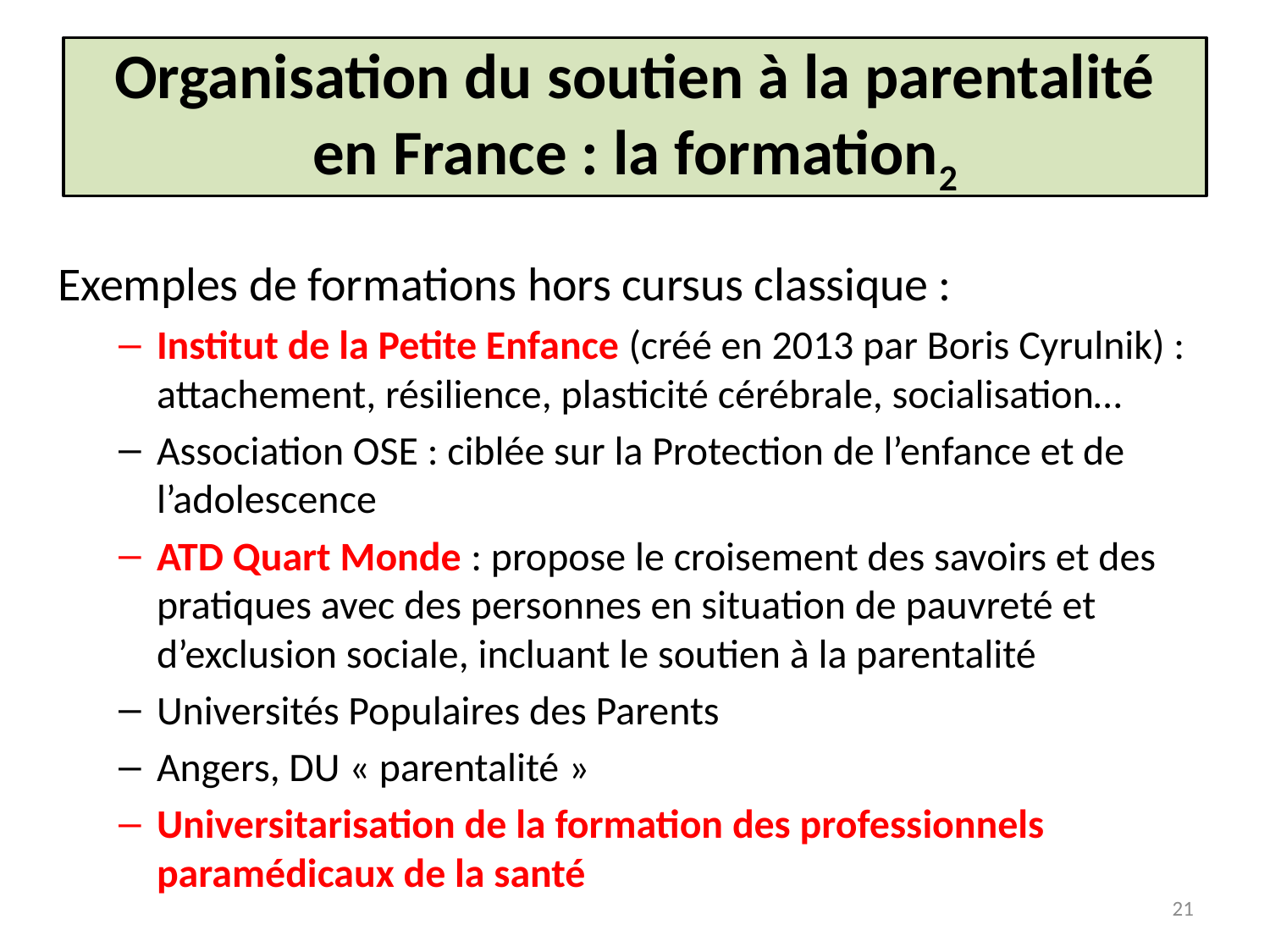

# Organisation du soutien à la parentalité en France : la formation2
Exemples de formations hors cursus classique :
Institut de la Petite Enfance (créé en 2013 par Boris Cyrulnik) : attachement, résilience, plasticité cérébrale, socialisation…
Association OSE : ciblée sur la Protection de l’enfance et de l’adolescence
ATD Quart Monde : propose le croisement des savoirs et des pratiques avec des personnes en situation de pauvreté et d’exclusion sociale, incluant le soutien à la parentalité
Universités Populaires des Parents
Angers, DU « parentalité »
Universitarisation de la formation des professionnels paramédicaux de la santé

21